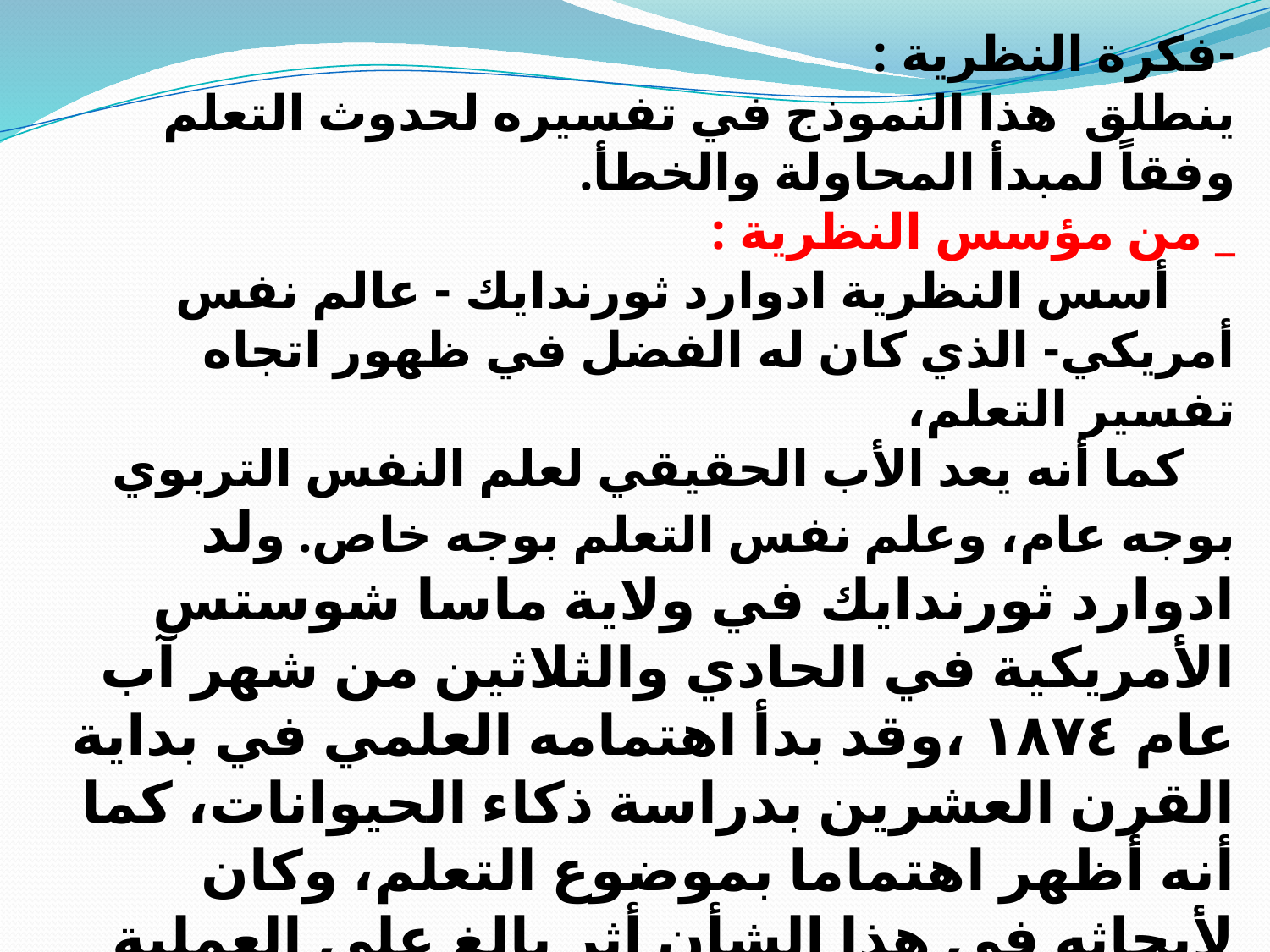

-فكرة النظرية :
ينطلق  هذا النموذج في تفسيره لحدوث التعلم وفقاً لمبدأ المحاولة والخطأ.
_ من مؤسس النظرية :
     أسس النظرية ادوارد ثورندايك - عالم نفس أمريكي- الذي كان له الفضل في ظهور اتجاه تفسير التعلم،
    كما أنه يعد الأب الحقيقي لعلم النفس التربوي بوجه عام، وعلم نفس التعلم بوجه خاص. ولد ادوارد ثورندايك في ولاية ماسا شوستس الأمريكية في الحادي والثلاثين من شهر آب عام ١٨٧٤ ،وقد بدأ اهتمامه العلمي في بداية القرن العشرين بدراسة ذكاء الحيوانات، كما أنه أظهر اهتماما بموضوع التعلم، وكان لأبحاثه في هذا الشأن أثر بالغ على العملية التربوية. تأثر ثورندايك بأفكار وليم جيمس حول دور علم النفس في العملية التربوية من حيث إعداد المعلمين، وقد روج إلى هذه الأفكار في العديد من مقالاته التي نشرها في العديد من الدوريات النفسية والتربوية في ذلك الوقت .